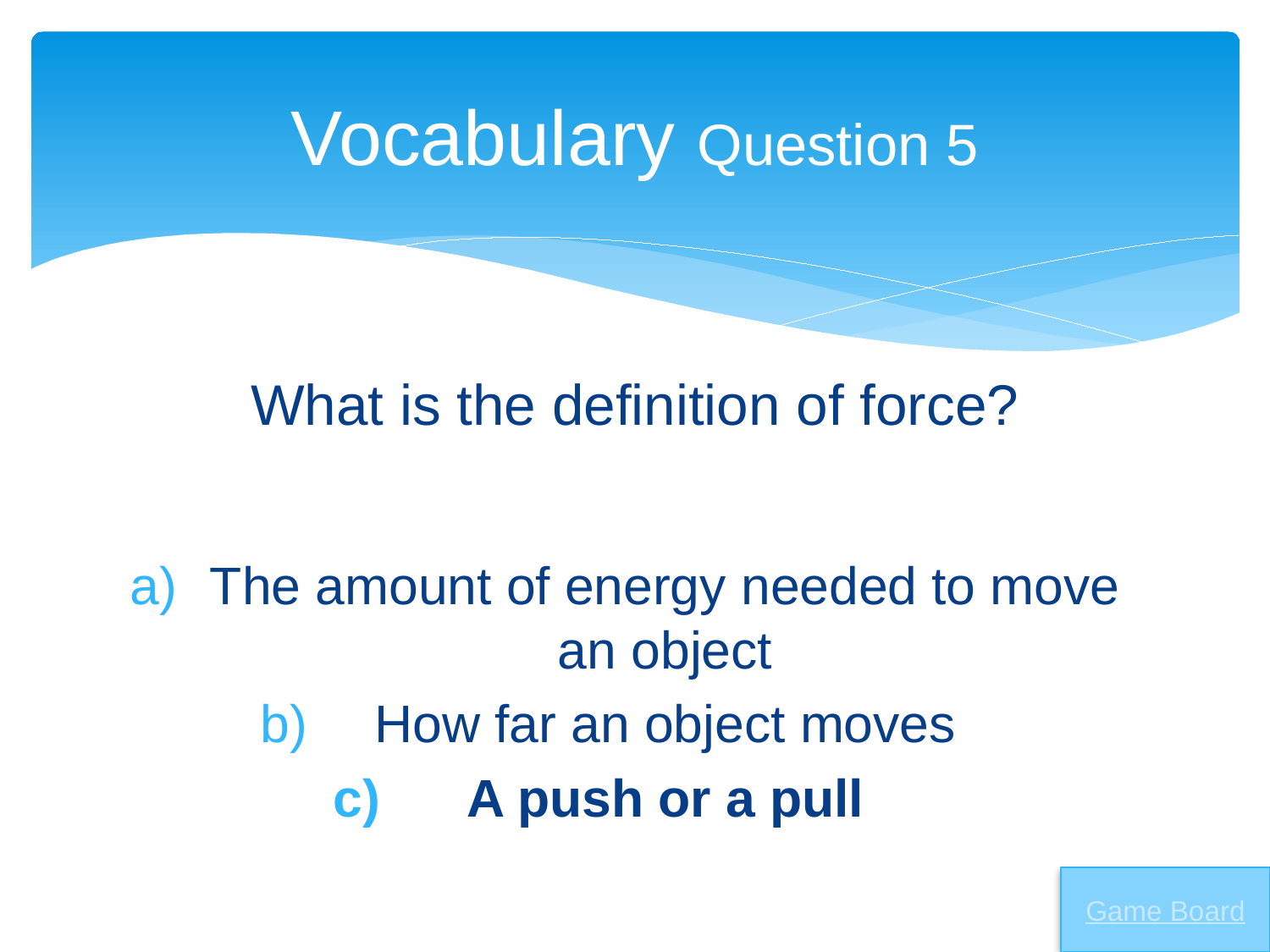

# Vocabulary Question 5

What is the definition of force?

The amount of energy needed to move an object
How far an object moves
A push or a pull
Game Board